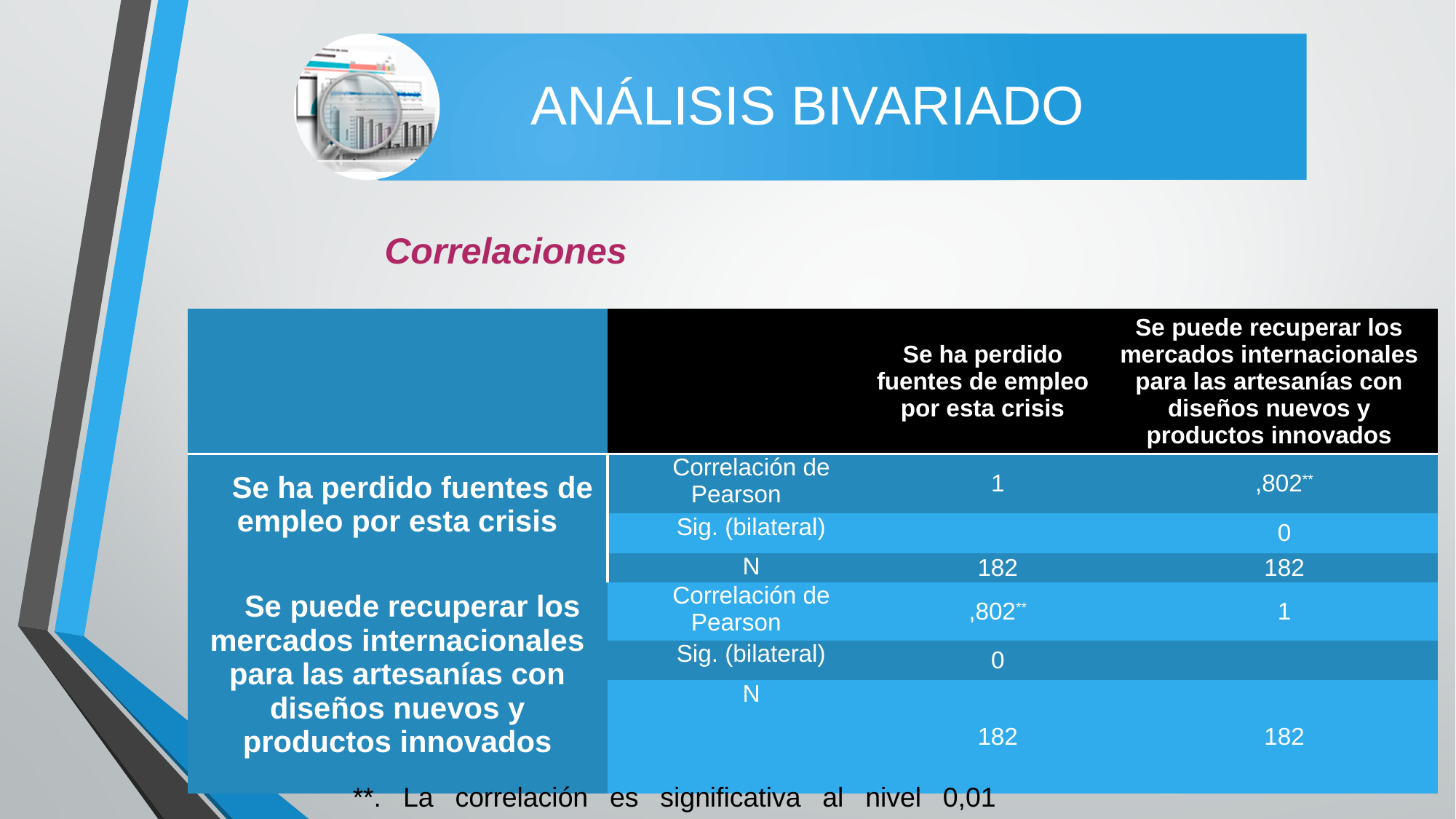

ANÁLISIS BIVARIADO
Correlaciones
|  |  | Se ha perdido fuentes de empleo por esta crisis | Se puede recuperar los mercados internacionales para las artesanías con diseños nuevos y productos innovados |
| --- | --- | --- | --- |
| Se ha perdido fuentes de empleo por esta crisis | Correlación de Pearson | 1 | ,802\*\* |
|  | Sig. (bilateral) |  | 0 |
|  | N | 182 | 182 |
| Se puede recuperar los mercados internacionales para las artesanías con diseños nuevos y productos innovados | Correlación de Pearson | ,802\*\* | 1 |
|  | Sig. (bilateral) | 0 |  |
|  | N | 182 | 182 |
**. La correlación es significativa al nivel 0,01 (bilateral).